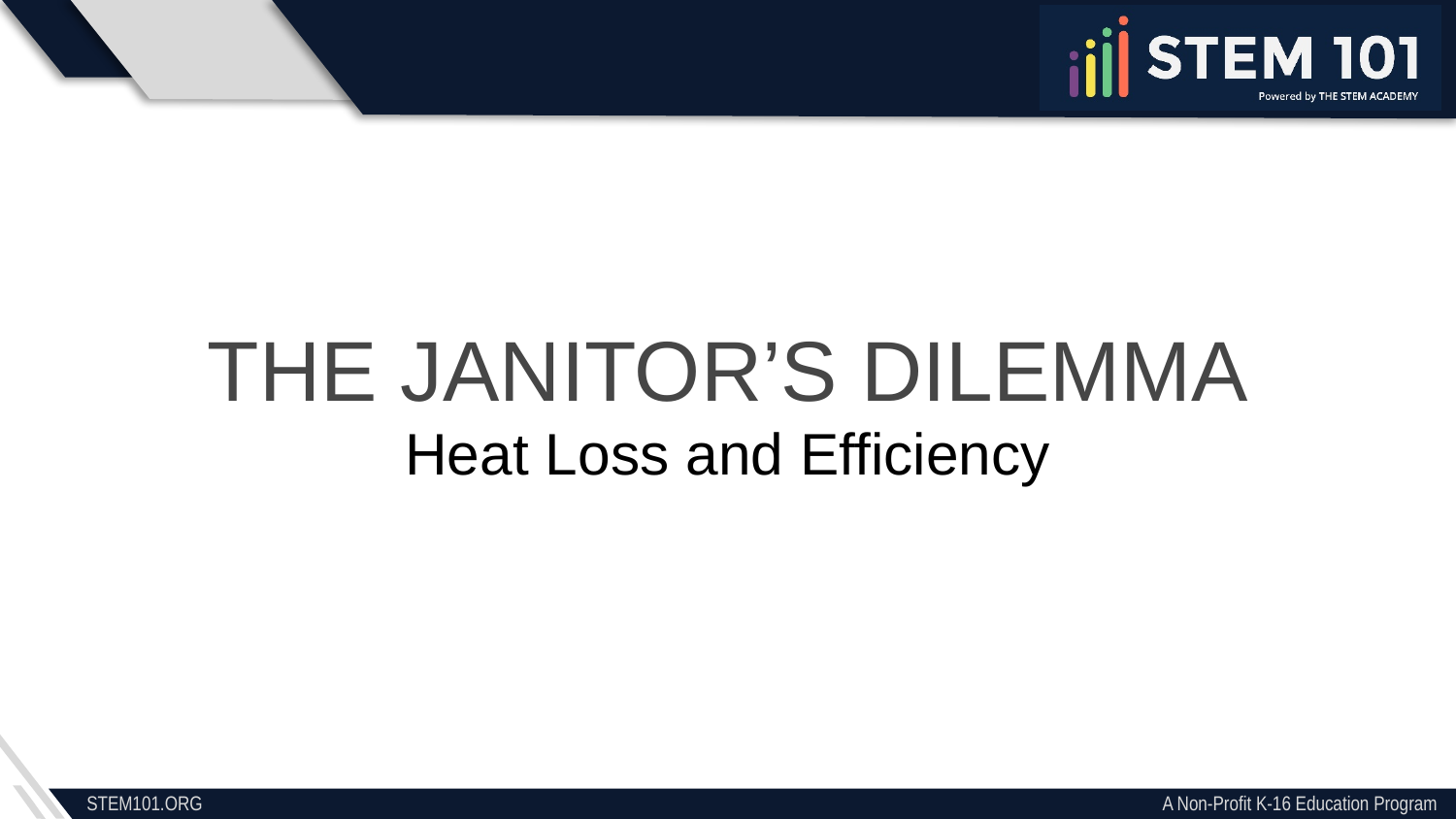

The Janitor’s Dilemma
Heat Loss and Efficiency